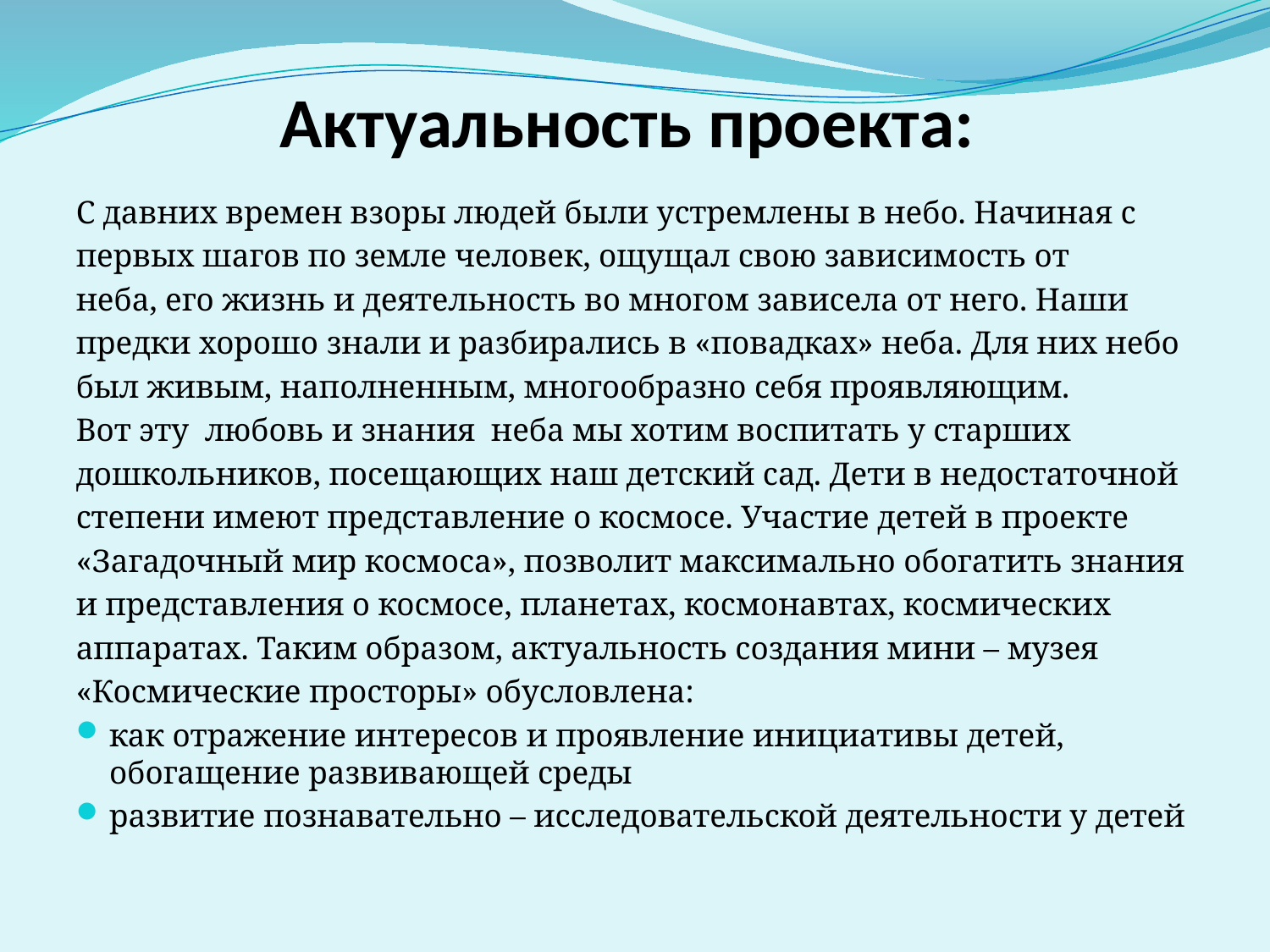

# Актуальность проекта:
С давних времен взоры людей были устремлены в небо. Начиная с
первых шагов по земле человек, ощущал свою зависимость от
неба, его жизнь и деятельность во многом зависела от него. Наши
предки хорошо знали и разбирались в «повадках» неба. Для них небо
был живым, наполненным, многообразно себя проявляющим.
Вот эту  любовь и знания  неба мы хотим воспитать у старших
дошкольников, посещающих наш детский сад. Дети в недостаточной
степени имеют представление о космосе. Участие детей в проекте
«Загадочный мир космоса», позволит максимально обогатить знания
и представления о космосе, планетах, космонавтах, космических
аппаратах. Таким образом, актуальность создания мини – музея
«Космические просторы» обусловлена:
как отражение интересов и проявление инициативы детей, обогащение развивающей среды
развитие познавательно – исследовательской деятельности у детей